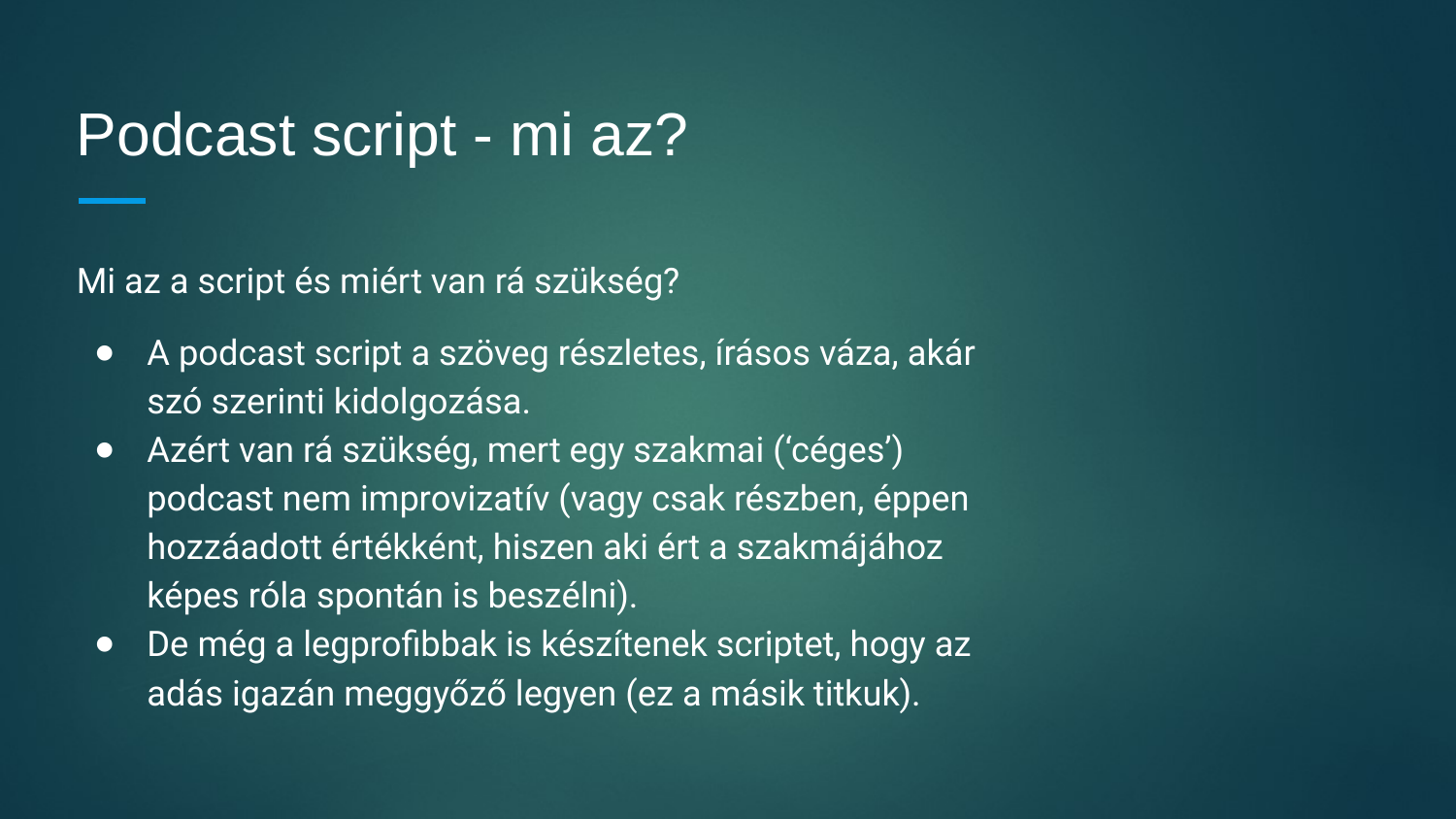

# Podcast script - mi az?
Mi az a script és miért van rá szükség?
A podcast script a szöveg részletes, írásos váza, akár szó szerinti kidolgozása.
Azért van rá szükség, mert egy szakmai (‘céges’) podcast nem improvizatív (vagy csak részben, éppen hozzáadott értékként, hiszen aki ért a szakmájához képes róla spontán is beszélni).
De még a legprofibbak is készítenek scriptet, hogy az adás igazán meggyőző legyen (ez a másik titkuk).